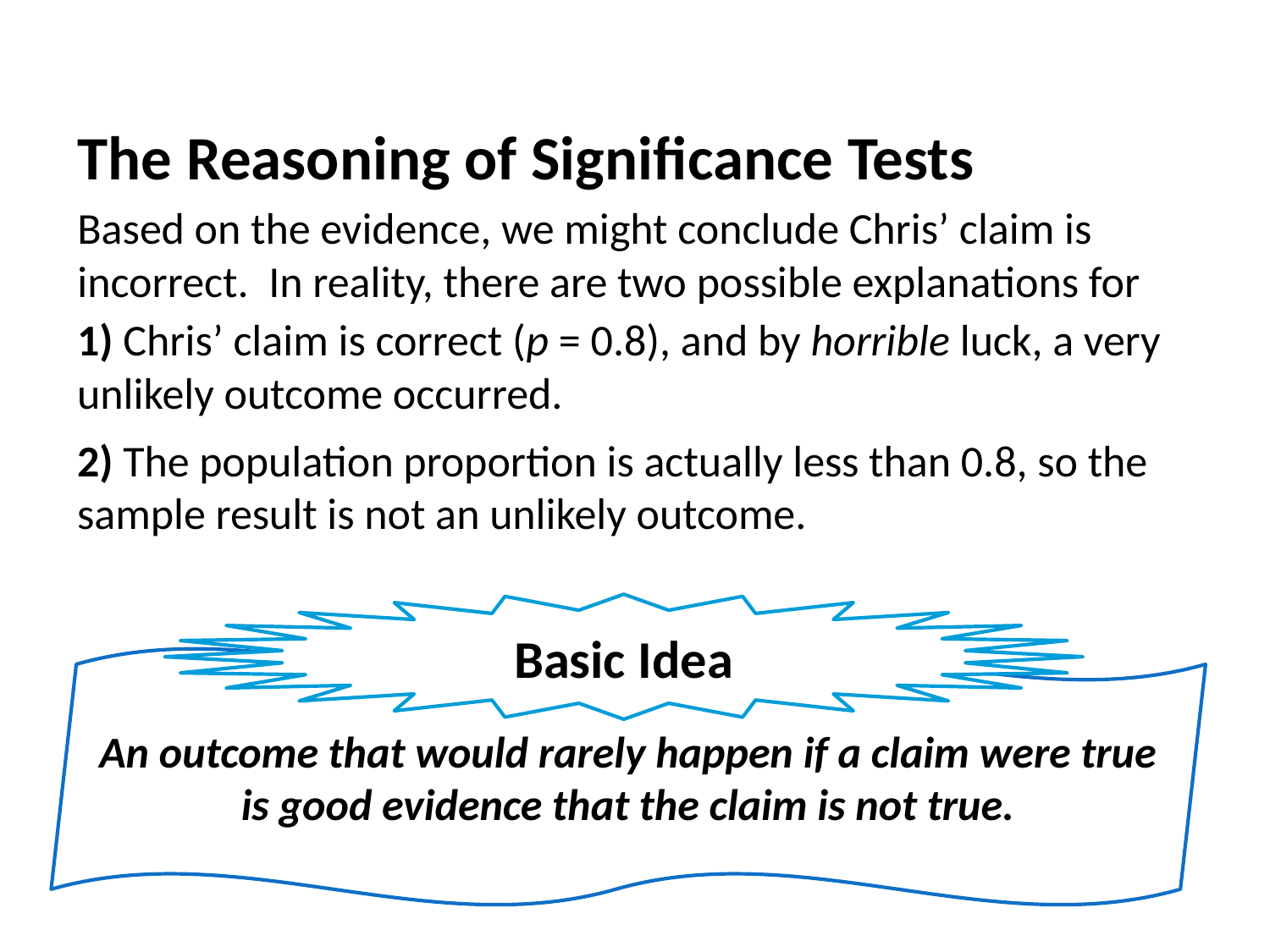

The Reasoning of Significance Tests
Based on the evidence, we might conclude Chris’ claim is incorrect.  In reality, there are two possible explanations for the fact that he made only 64% of his free throws.
1) Chris’ claim is correct (p = 0.8), and by horrible luck, a very unlikely outcome occurred.
2) The population proportion is actually less than 0.8, so the sample result is not an unlikely outcome.
Basic Idea
An outcome that would rarely happen if a claim were true is good evidence that the claim is not true.